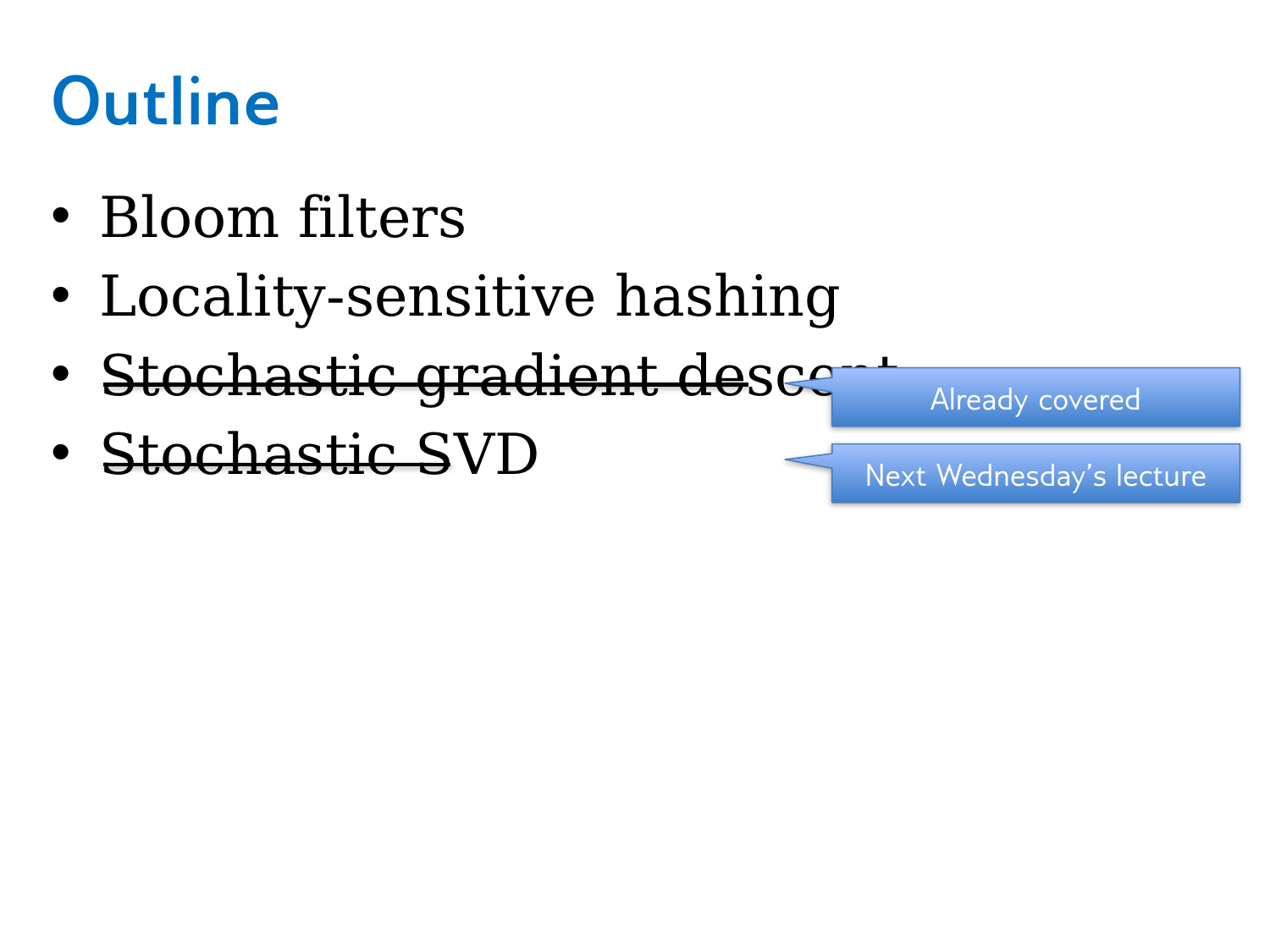

# Outline
Bloom filters
Locality-sensitive hashing
Stochastic gradient descent
Stochastic SVD
Already covered
Next Wednesday’s lecture